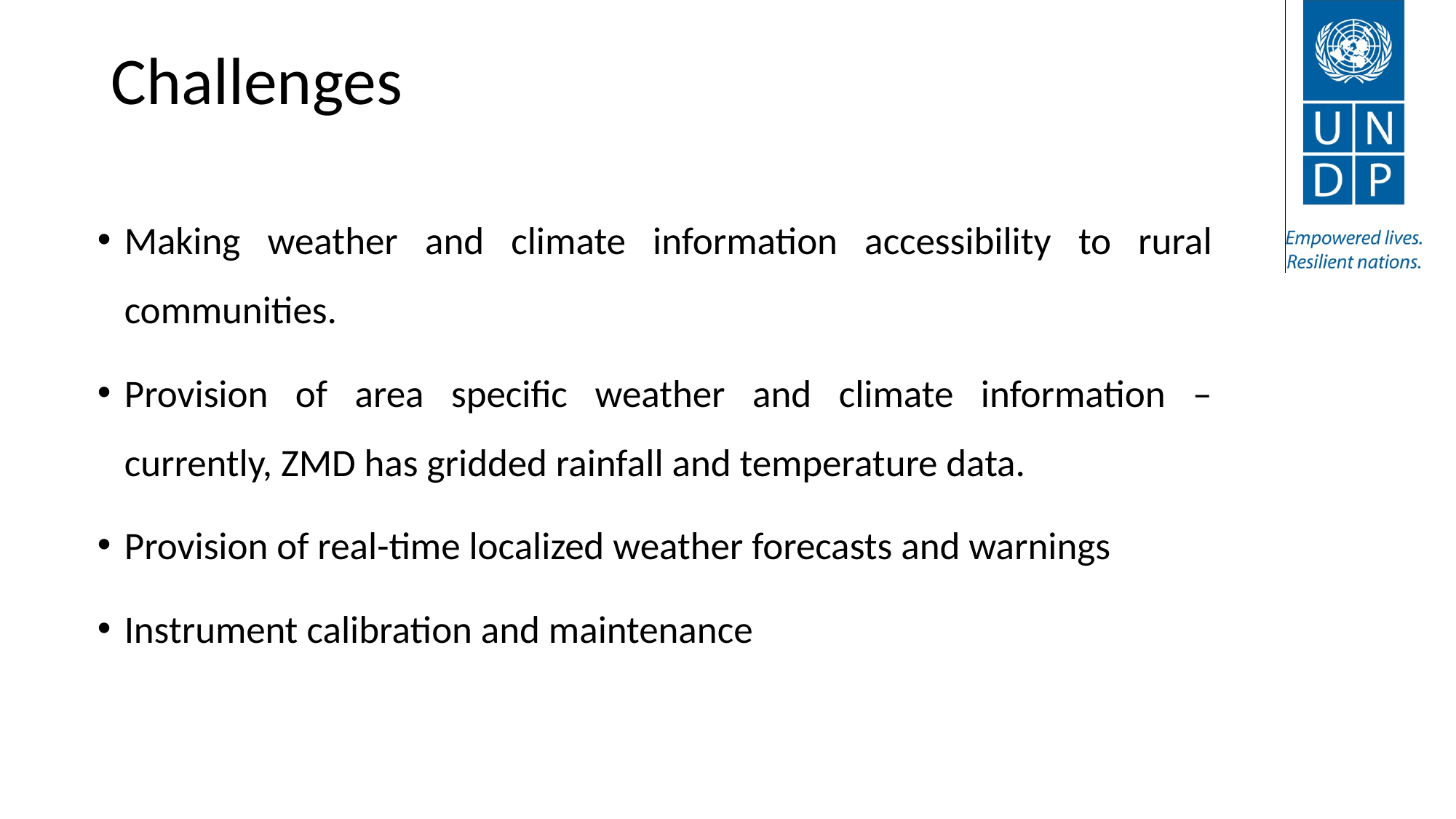

# Challenges
Making weather and climate information accessibility to rural communities.
Provision of area specific weather and climate information – currently, ZMD has gridded rainfall and temperature data.
Provision of real-time localized weather forecasts and warnings
Instrument calibration and maintenance